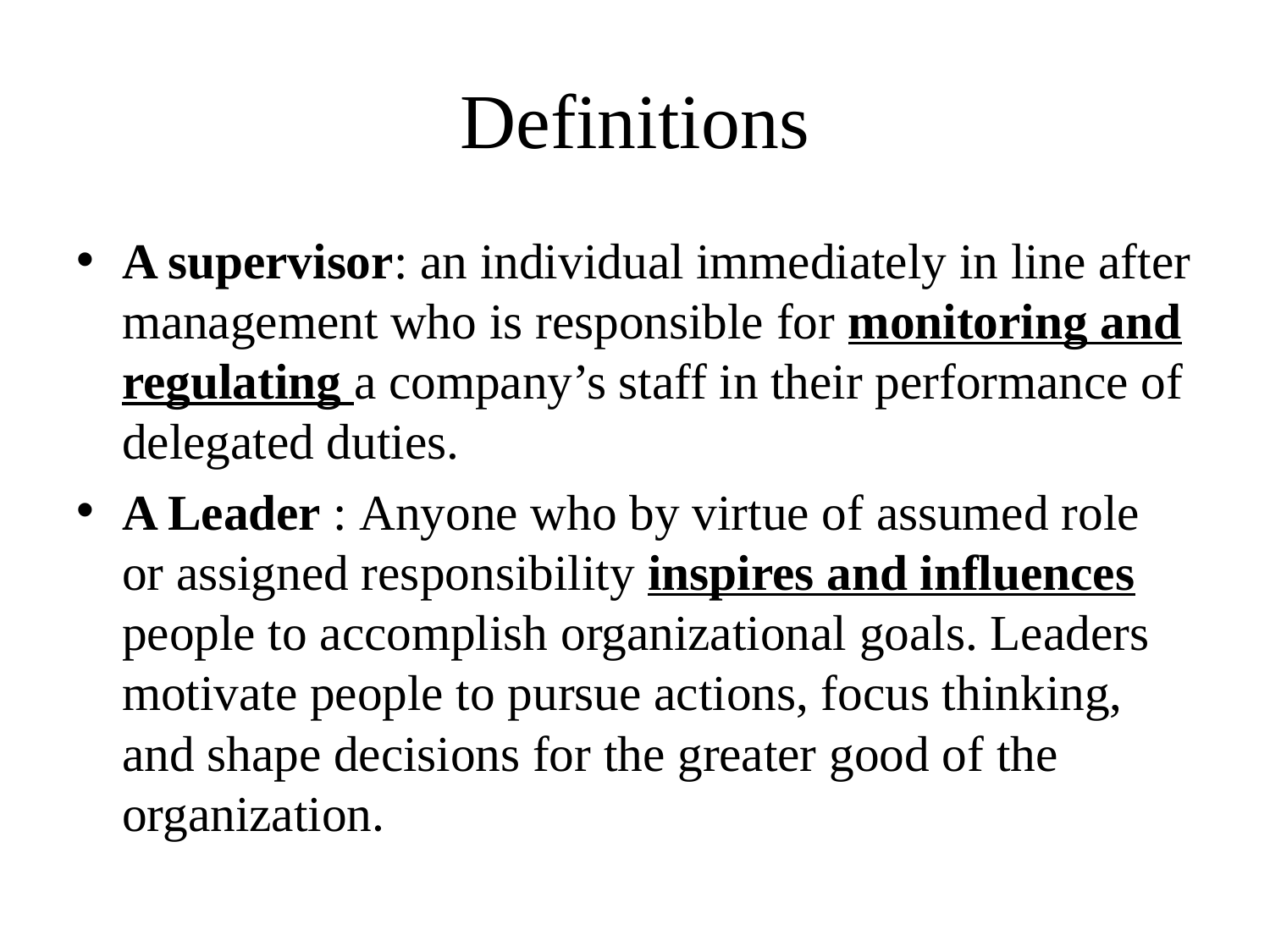

# Definitions
A supervisor: an individual immediately in line after management who is responsible for monitoring and regulating a company’s staff in their performance of delegated duties.
A Leader : Anyone who by virtue of assumed role or assigned responsibility inspires and influences people to accomplish organizational goals. Leaders motivate people to pursue actions, focus thinking, and shape decisions for the greater good of the organization.